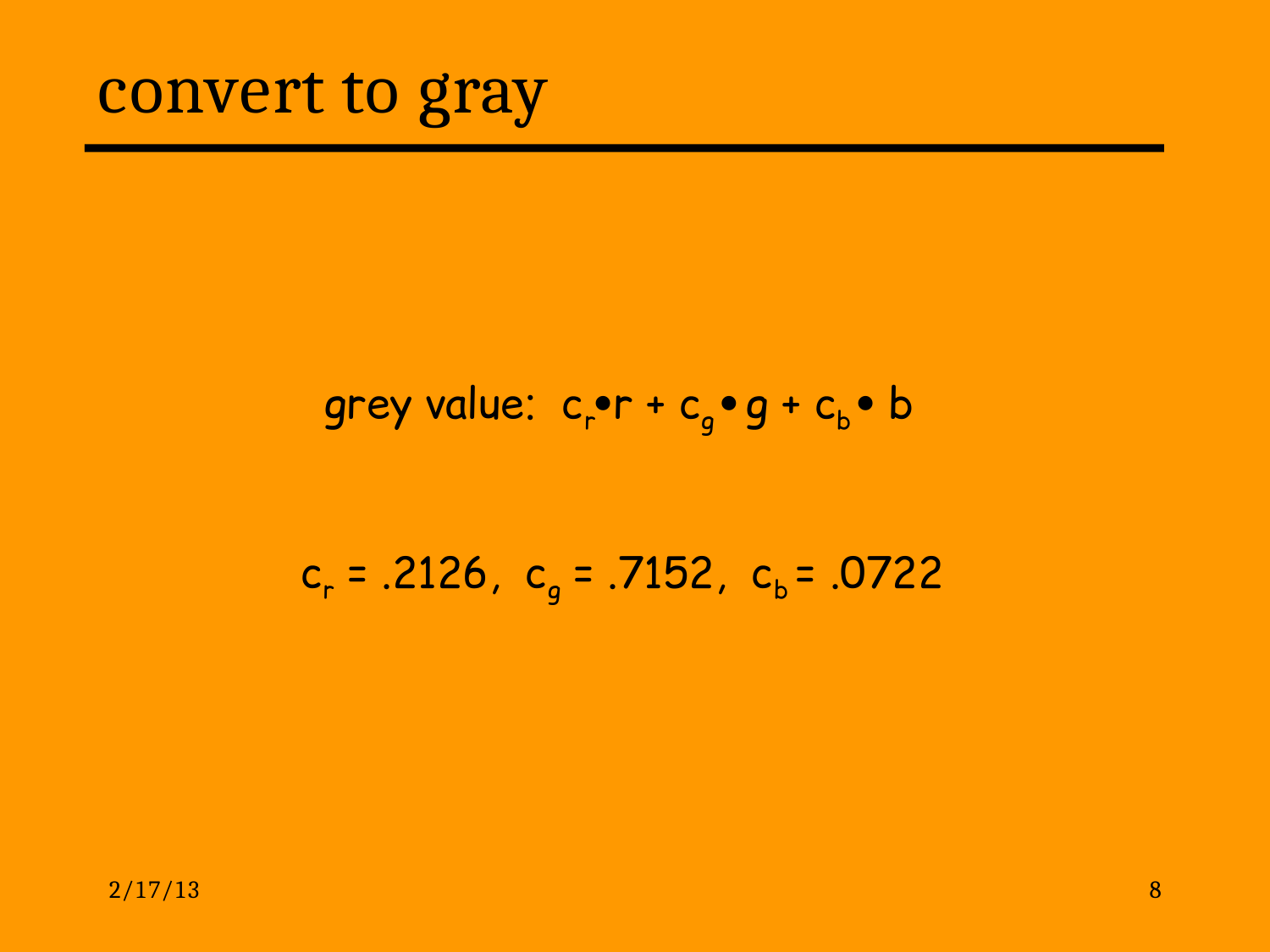

# convert to gray
grey value:  cr•r + cg • g + cb • b
cr = .2126,  cg = .7152,  cb = .0722
2/17/13
8